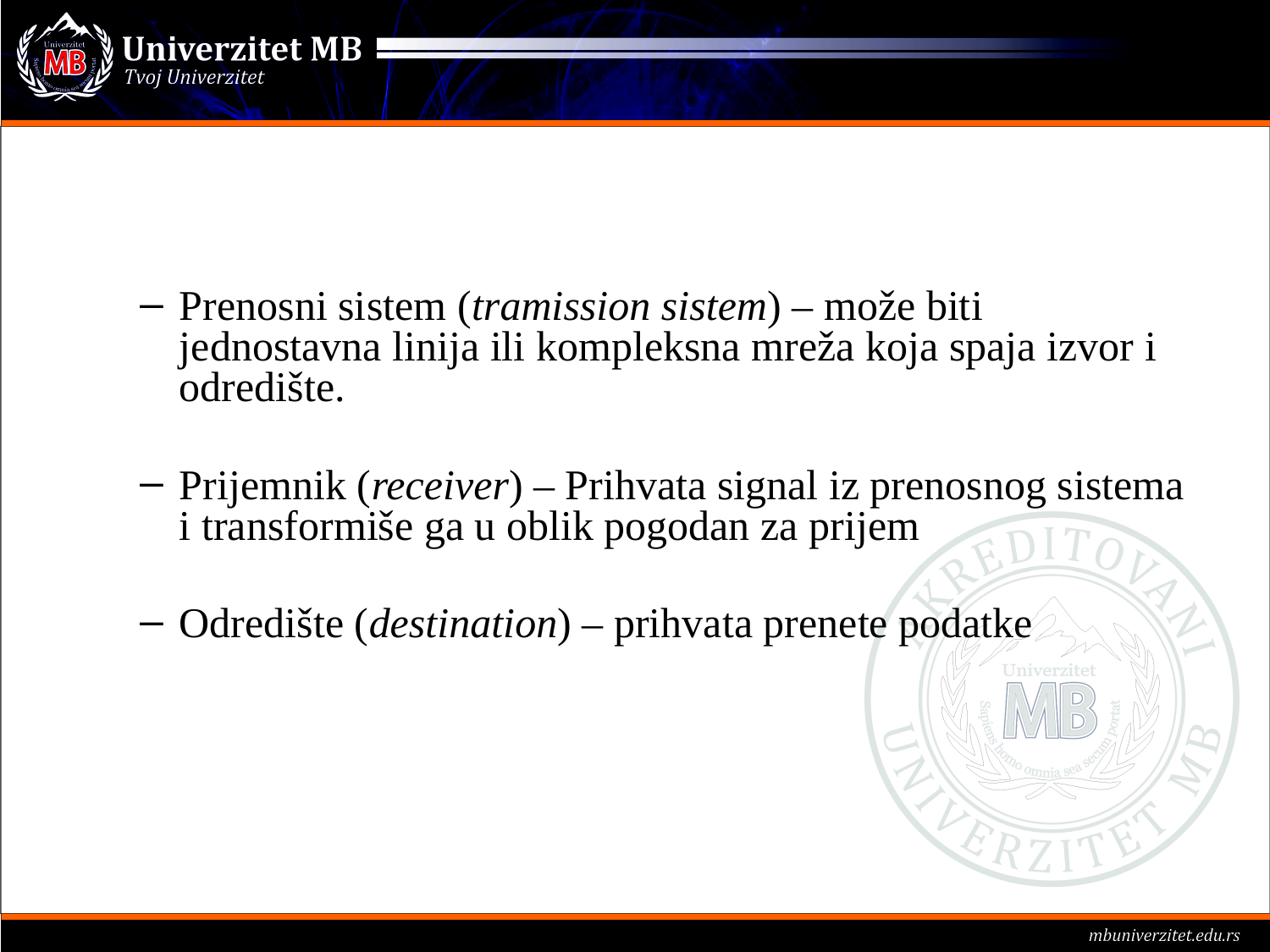

#

Prenosni sistem (tramission sistem) – može biti jednostavna linija ili kompleksna mreža koja spaja izvor i odredište.

Prijemnik (receiver) – Prihvata signal iz prenosnog sistema i transformiše ga u oblik pogodan za prijem

Odredište (destination) – prihvata prenete podatke